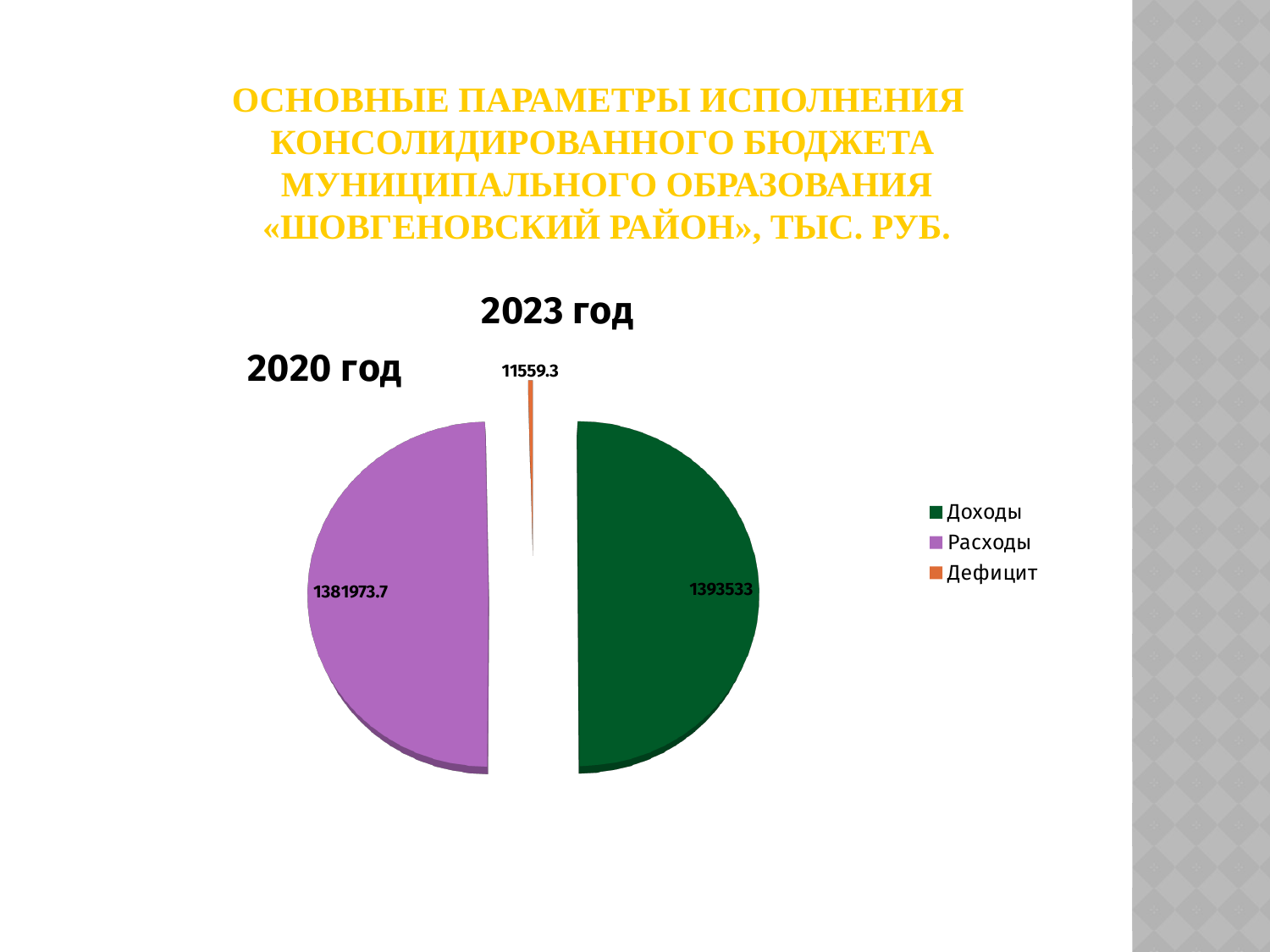

# Основные параметры исполнения консолидированного бюджета муниципального образования «Шовгеновский район», тыс. руб.

[unsupported chart]

[unsupported chart]

[unsupported chart]